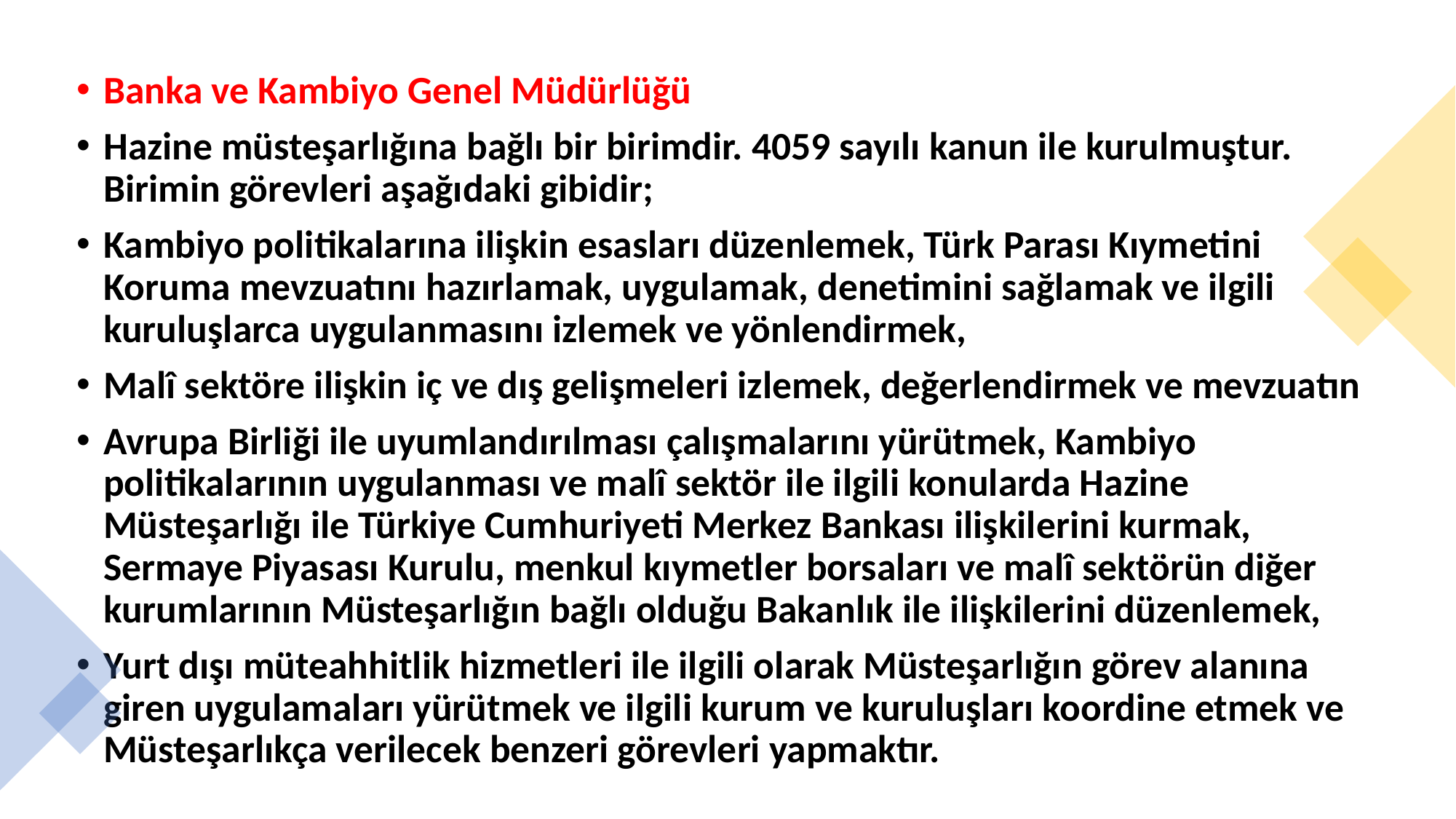

Banka ve Kambiyo Genel Müdürlüğü
Hazine müsteşarlığına bağlı bir birimdir. 4059 sayılı kanun ile kurulmuştur. Birimin görevleri aşağıdaki gibidir;
Kambiyo politikalarına ilişkin esasları düzenlemek, Türk Parası Kıymetini Koruma mevzuatını hazırlamak, uygulamak, denetimini sağlamak ve ilgili kuruluşlarca uygulanmasını izlemek ve yönlendirmek,
Malî sektöre ilişkin iç ve dış gelişmeleri izlemek, değerlendirmek ve mevzuatın
Avrupa Birliği ile uyumlandırılması çalışmalarını yürütmek, Kambiyo politikalarının uygulanması ve malî sektör ile ilgili konularda Hazine Müsteşarlığı ile Türkiye Cumhuriyeti Merkez Bankası ilişkilerini kurmak, Sermaye Piyasası Kurulu, menkul kıymetler borsaları ve malî sektörün diğer kurumlarının Müsteşarlığın bağlı olduğu Bakanlık ile ilişkilerini düzenlemek,
Yurt dışı müteahhitlik hizmetleri ile ilgili olarak Müsteşarlığın görev alanına giren uygulamaları yürütmek ve ilgili kurum ve kuruluşları koordine etmek ve Müsteşarlıkça verilecek benzeri görevleri yapmaktır.